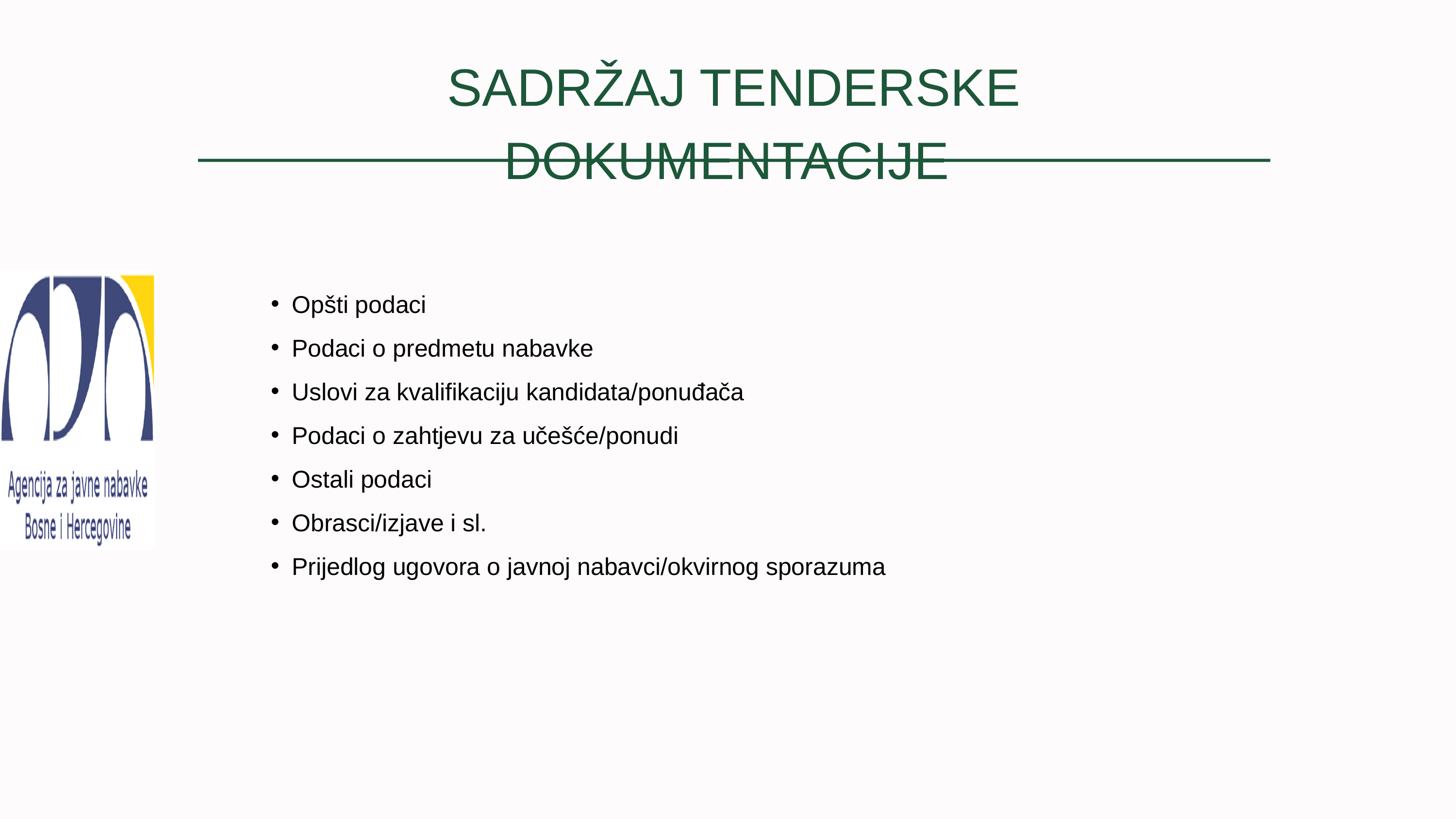

SADRŽAJ TENDERSKE DOKUMENTACIJE

Opšti podaci
Podaci o predmetu nabavke
Uslovi za kvalifikaciju kandidata/ponuđača
Podaci o zahtjevu za učešće/ponudi
Ostali podaci
Obrasci/izjave i sl.
Prijedlog ugovora o javnoj nabavci/okvirnog sporazuma